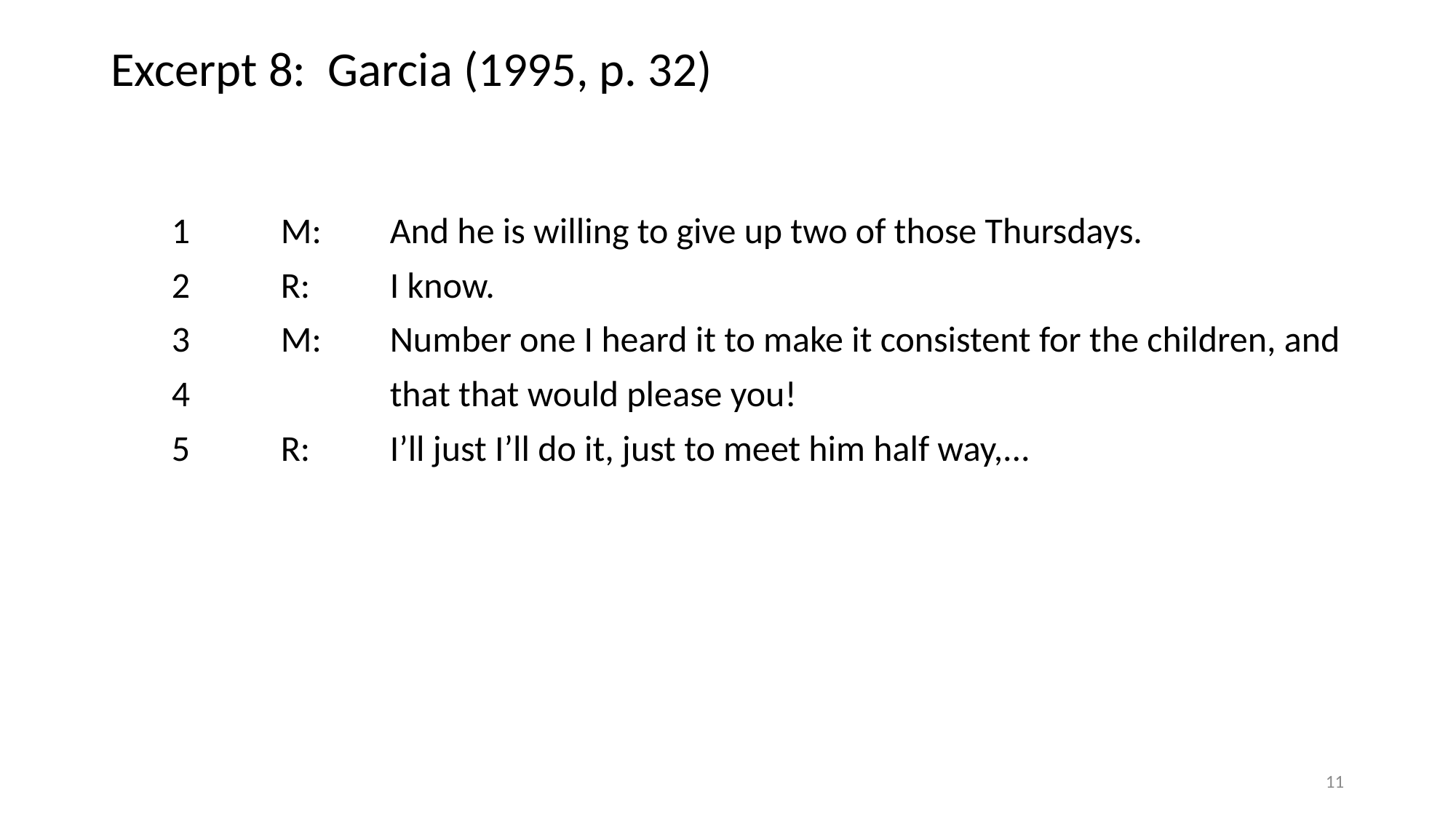

# Excerpt 8:  Garcia (1995, p. 32)
1	M:	And he is willing to give up two of those Thursdays.
2	R:	I know.
3	M:	Number one I heard it to make it consistent for the children, and
4		that that would please you!
5	R:	I’ll just I’ll do it, just to meet him half way,...

11